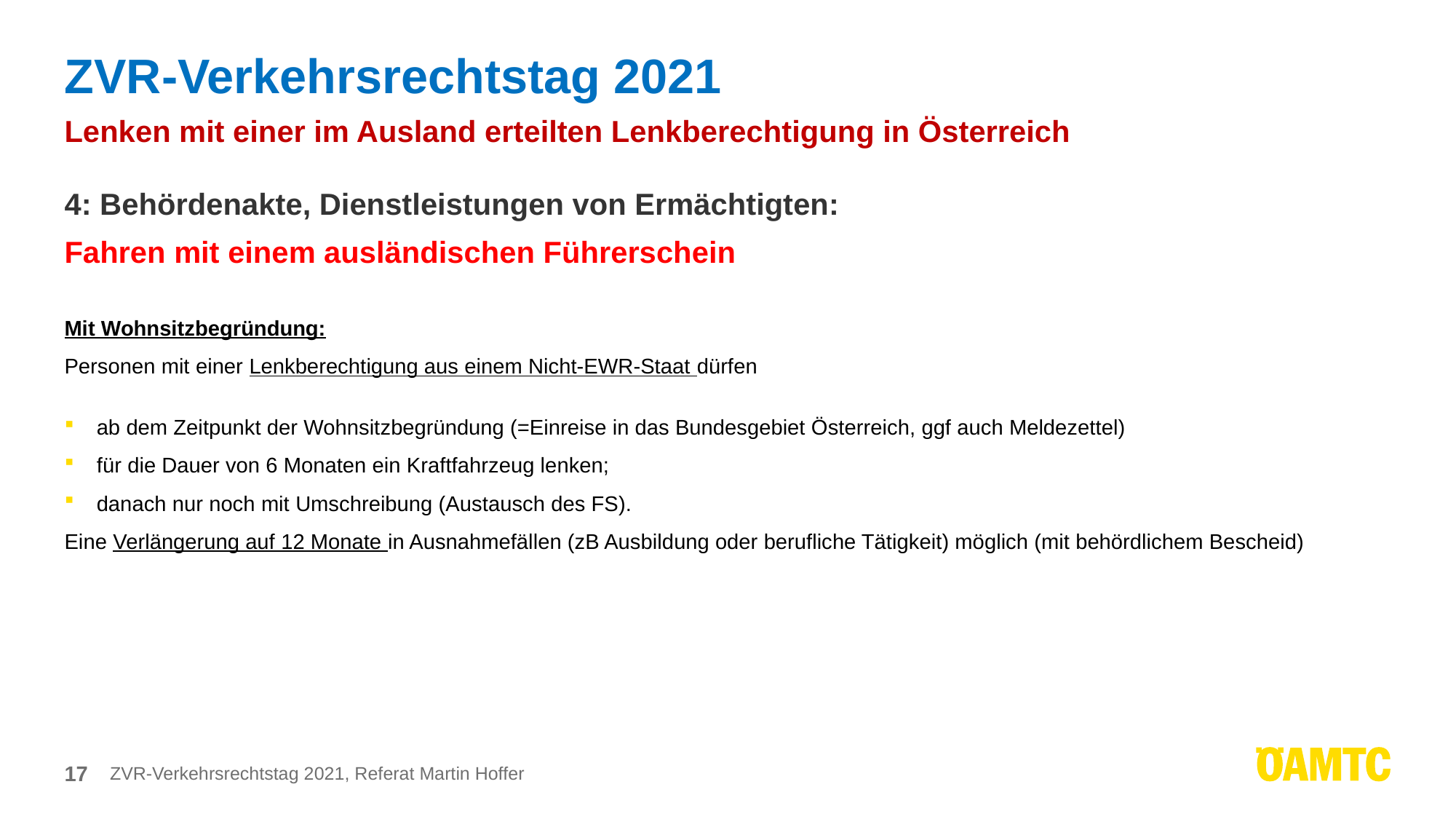

# ZVR-Verkehrsrechtstag 2021
Lenken mit einer im Ausland erteilten Lenkberechtigung in Österreich
4: Behördenakte, Dienstleistungen von Ermächtigten:
Fahren mit einem ausländischen Führerschein
Mit Wohnsitzbegründung:
Personen mit einer Lenkberechtigung aus einem Nicht-EWR-Staat dürfen
ab dem Zeitpunkt der Wohnsitzbegründung (=Einreise in das Bundesgebiet Österreich, ggf auch Meldezettel)
für die Dauer von 6 Monaten ein Kraftfahrzeug lenken;
danach nur noch mit Umschreibung (Austausch des FS).
Eine Verlängerung auf 12 Monate in Ausnahmefällen (zB Ausbildung oder berufliche Tätigkeit) möglich (mit behördlichem Bescheid)
17
ZVR-Verkehrsrechtstag 2021, Referat Martin Hoffer